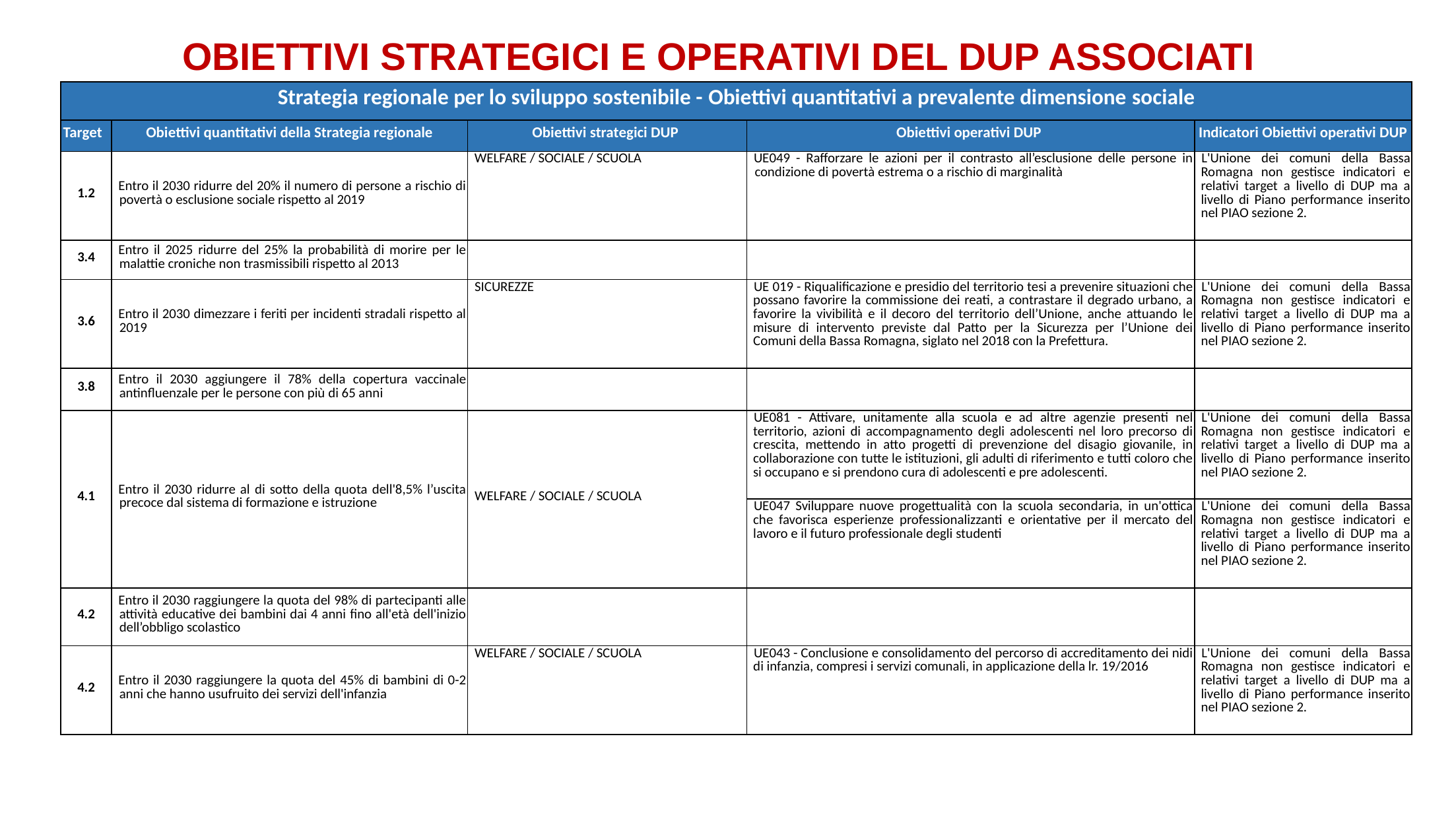

OBIETTIVI STRATEGICI E OPERATIVI DEL DUP ASSOCIATI
| Strategia regionale per lo sviluppo sostenibile - Obiettivi quantitativi a prevalente dimensione sociale |  |  |  |  |
| --- | --- | --- | --- | --- |
| Target | Obiettivi quantitativi della Strategia regionale | Obiettivi strategici DUP | Obiettivi operativi DUP | Indicatori Obiettivi operativi DUP |
| 1.2 | Entro il 2030 ridurre del 20% il numero di persone a rischio di povertà o esclusione sociale rispetto al 2019 | WELFARE / SOCIALE / SCUOLA | UE049 - Rafforzare le azioni per il contrasto all’esclusione delle persone in condizione di povertà estrema o a rischio di marginalità | L'Unione dei comuni della Bassa Romagna non gestisce indicatori e relativi target a livello di DUP ma a livello di Piano performance inserito nel PIAO sezione 2. |
| 3.4 | Entro il 2025 ridurre del 25% la probabilità di morire per le malattie croniche non trasmissibili rispetto al 2013 |  |  |  |
| 3.6 | Entro il 2030 dimezzare i feriti per incidenti stradali rispetto al 2019 | SICUREZZE | UE 019 - Riqualificazione e presidio del territorio tesi a prevenire situazioni che possano favorire la commissione dei reati, a contrastare il degrado urbano, a favorire la vivibilità e il decoro del territorio dell’Unione, anche attuando le misure di intervento previste dal Patto per la Sicurezza per l’Unione dei Comuni della Bassa Romagna, siglato nel 2018 con la Prefettura. | L'Unione dei comuni della Bassa Romagna non gestisce indicatori e relativi target a livello di DUP ma a livello di Piano performance inserito nel PIAO sezione 2. |
| 3.8 | Entro il 2030 aggiungere il 78% della copertura vaccinale antinfluenzale per le persone con più di 65 anni |  |  |  |
| 4.1 | Entro il 2030 ridurre al di sotto della quota dell'8,5% l’uscita precoce dal sistema di formazione e istruzione | WELFARE / SOCIALE / SCUOLA | UE081 - Attivare, unitamente alla scuola e ad altre agenzie presenti nel territorio, azioni di accompagnamento degli adolescenti nel loro precorso di crescita, mettendo in atto progetti di prevenzione del disagio giovanile, in collaborazione con tutte le istituzioni, gli adulti di riferimento e tutti coloro che si occupano e si prendono cura di adolescenti e pre adolescenti. | L'Unione dei comuni della Bassa Romagna non gestisce indicatori e relativi target a livello di DUP ma a livello di Piano performance inserito nel PIAO sezione 2. |
|  |  |  | UE047 Sviluppare nuove progettualità con la scuola secondaria, in un'ottica che favorisca esperienze professionalizzanti e orientative per il mercato del lavoro e il futuro professionale degli studenti | L'Unione dei comuni della Bassa Romagna non gestisce indicatori e relativi target a livello di DUP ma a livello di Piano performance inserito nel PIAO sezione 2. |
| 4.2 | Entro il 2030 raggiungere la quota del 98% di partecipanti alle attività educative dei bambini dai 4 anni fino all'età dell'inizio dell’obbligo scolastico |  |  |  |
| 4.2 | Entro il 2030 raggiungere la quota del 45% di bambini di 0-2 anni che hanno usufruito dei servizi dell'infanzia | WELFARE / SOCIALE / SCUOLA | UE043 - Conclusione e consolidamento del percorso di accreditamento dei nidi di infanzia, compresi i servizi comunali, in applicazione della lr. 19/2016 | L'Unione dei comuni della Bassa Romagna non gestisce indicatori e relativi target a livello di DUP ma a livello di Piano performance inserito nel PIAO sezione 2. |